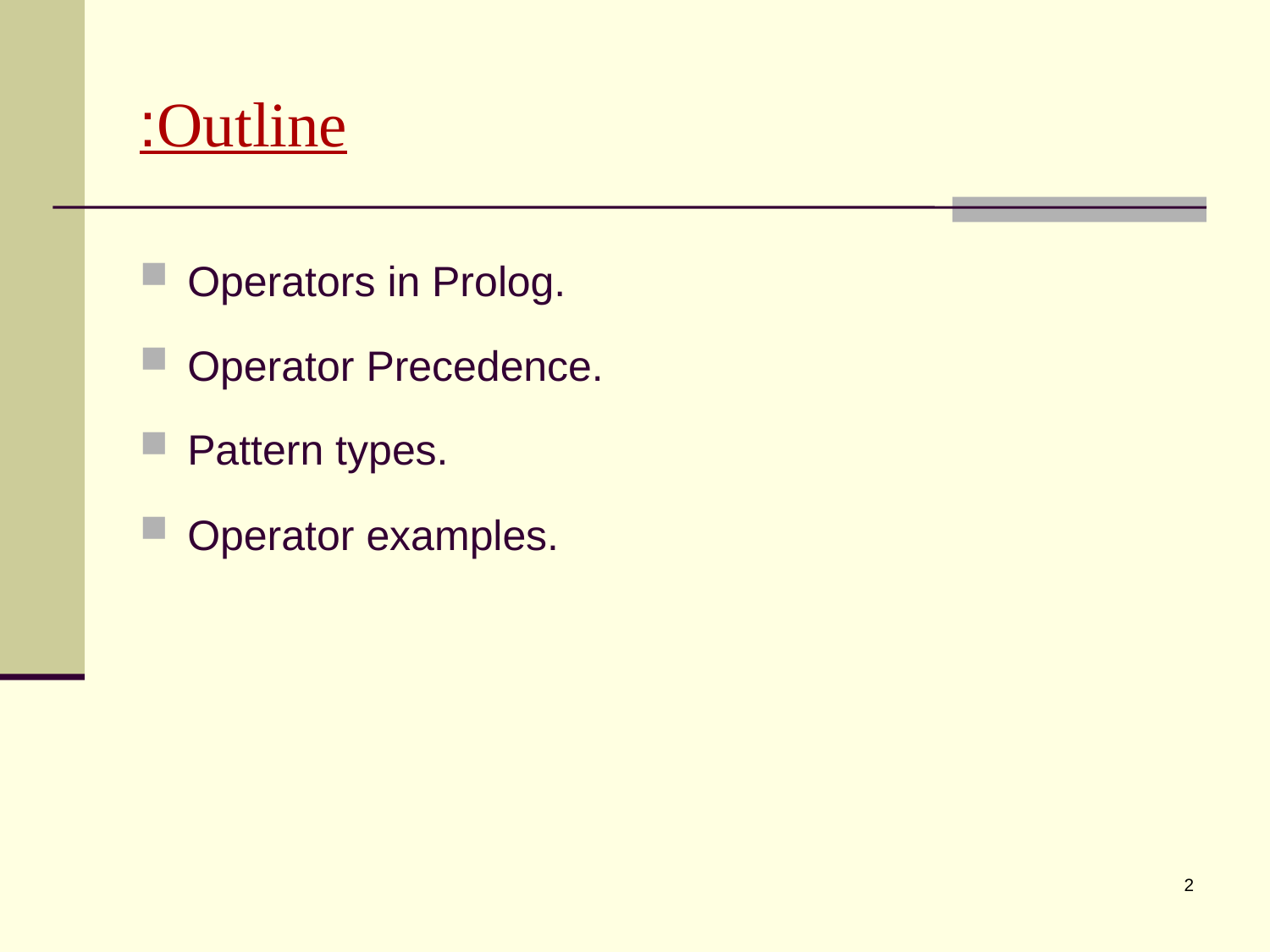

# Outline:
Operators in Prolog.
Operator Precedence.
Pattern types.
Operator examples.

2